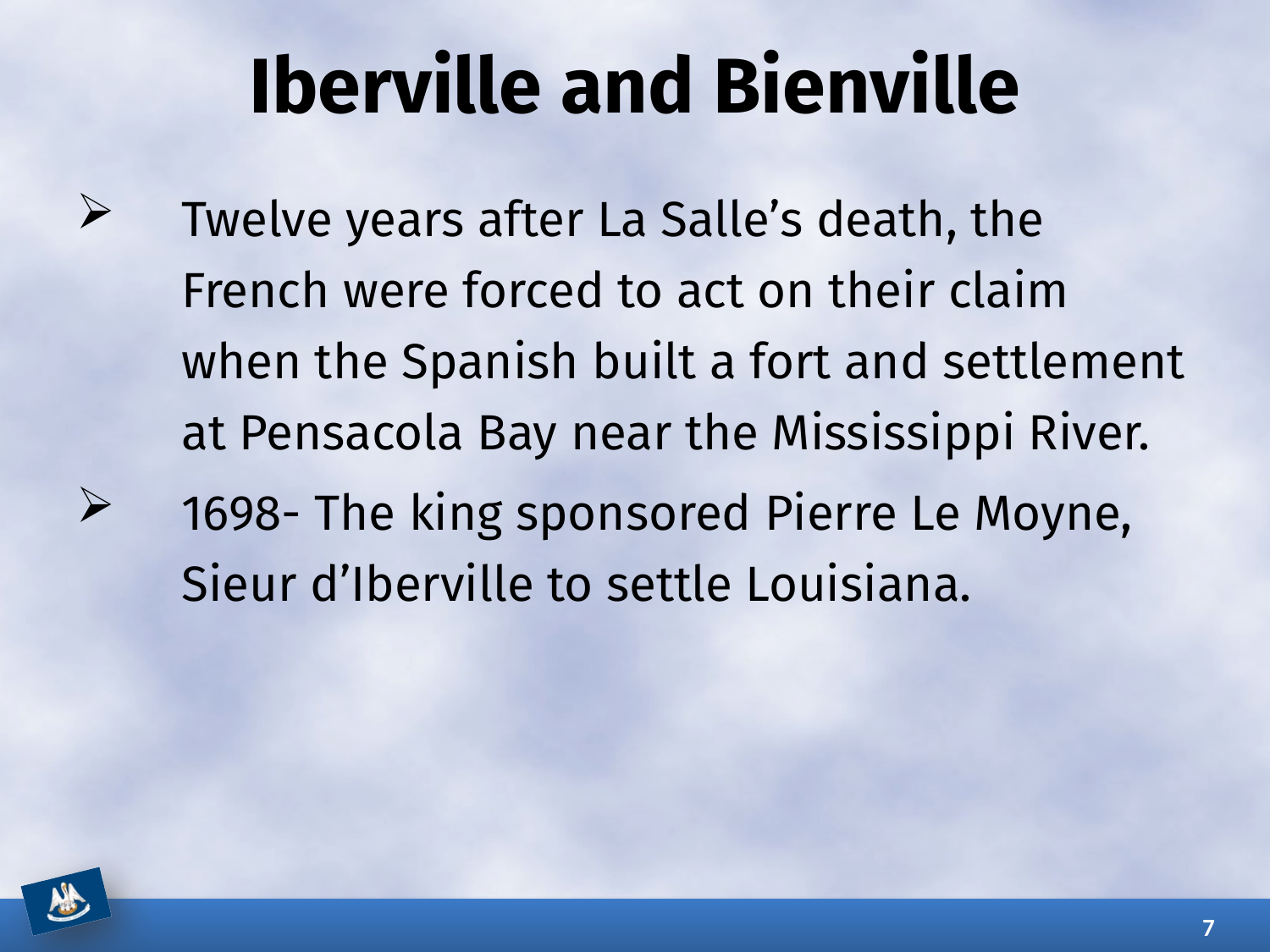

# Iberville and Bienville
Twelve years after La Salle’s death, the French were forced to act on their claim when the Spanish built a fort and settlement at Pensacola Bay near the Mississippi River.
1698- The king sponsored Pierre Le Moyne, Sieur d’Iberville to settle Louisiana.
7